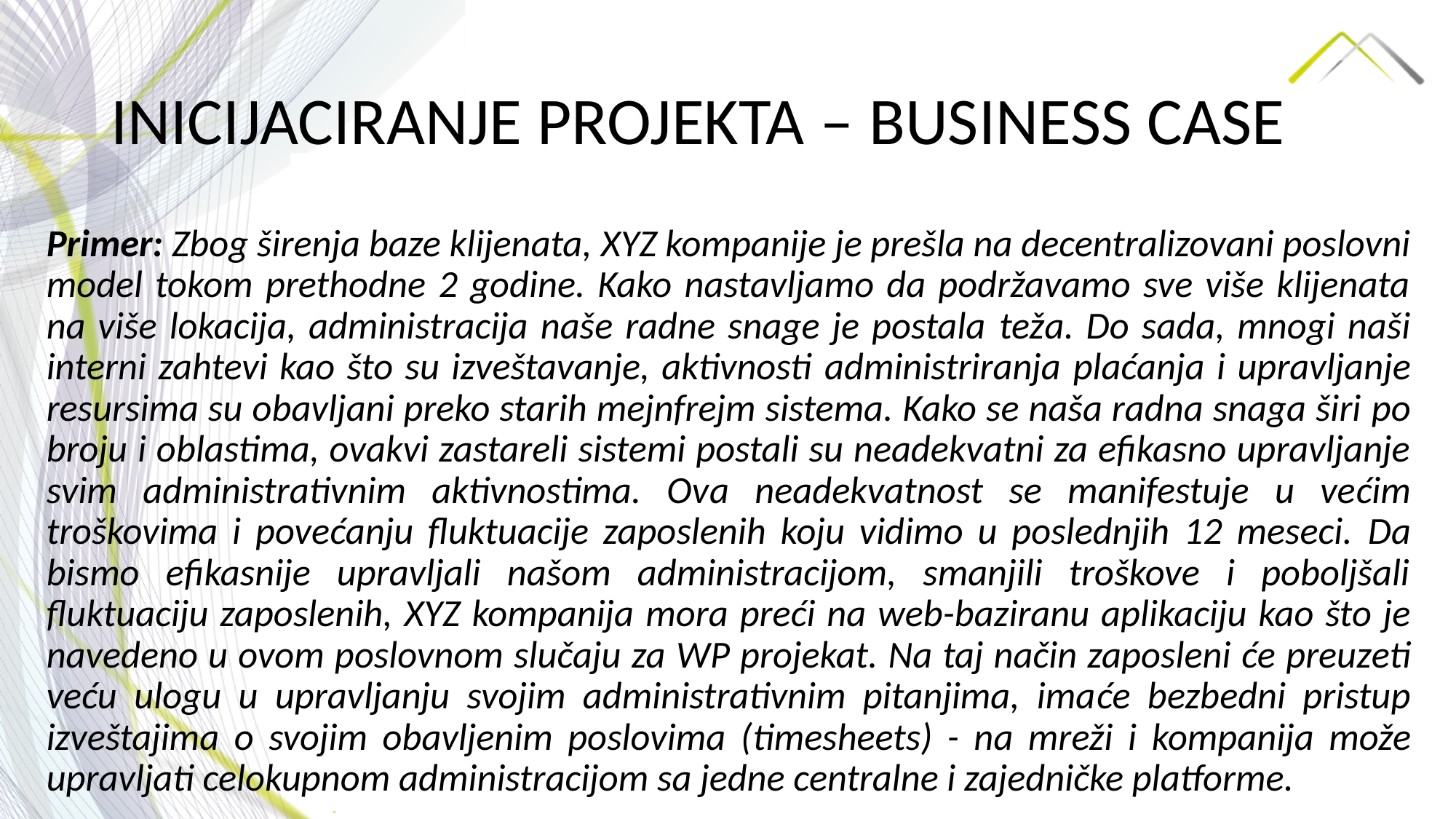

# INICIJACIRANJE PROJEKTA – BUSINESS CASE
Primer: Zbog širenja baze klijenata, XYZ kompanije je prešla na decentralizovani poslovni model tokom prethodne 2 godine. Kako nastavljamo da podržavamo sve više klijenata na više lokacija, administracija naše radne snage je postala teža. Do sada, mnogi naši interni zahtevi kao što su izveštavanje, aktivnosti administriranja plaćanja i upravljanje resursima su obavljani preko starih mejnfrejm sistema. Kako se naša radna snaga širi po broju i oblastima, ovakvi zastareli sistemi postali su neadekvatni za efikasno upravljanje svim administrativnim aktivnostima. Ova neadekvatnost se manifestuje u većim troškovima i povećanju fluktuacije zaposlenih koju vidimo u poslednjih 12 meseci. Da bismo efikasnije upravljali našom administracijom, smanjili troškove i poboljšali fluktuaciju zaposlenih, XYZ kompanija mora preći na web-baziranu aplikaciju kao što je navedeno u ovom poslovnom slučaju za WP projekat. Na taj način zaposleni će preuzeti veću ulogu u upravljanju svojim administrativnim pitanjima, imaće bezbedni pristup izveštajima o svojim obavljenim poslovima (timesheets) - na mreži i kompanija može upravljati celokupnom administracijom sa jedne centralne i zajedničke platforme.